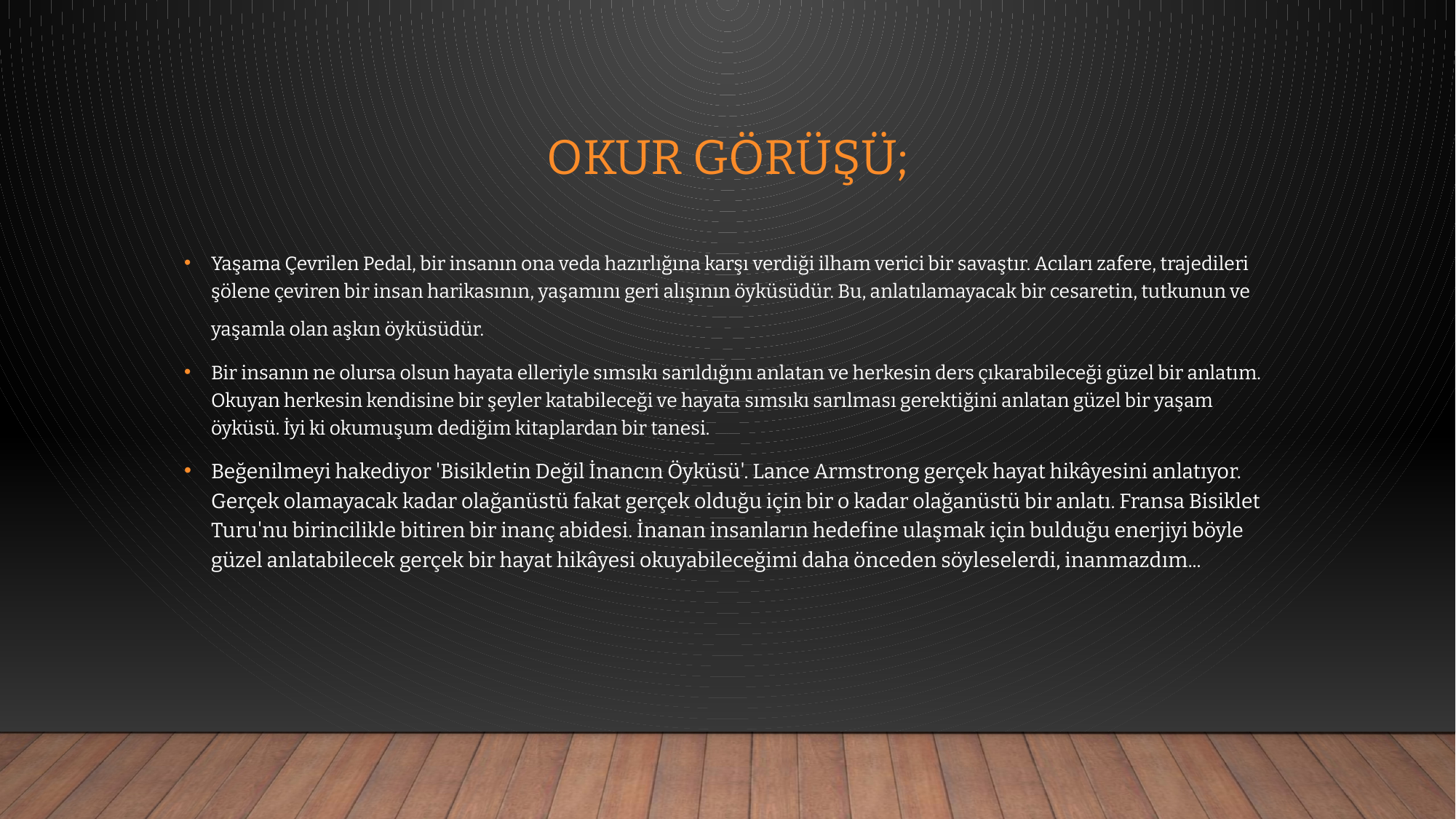

# Okur görüşü;
Yaşama Çevrilen Pedal, bir insanın ona veda hazırlığına karşı verdiği ilham verici bir savaştır. Acıları zafere, trajedileri şölene çeviren bir insan harikasının, yaşamını geri alışının öyküsüdür. Bu, anlatılamayacak bir cesaretin, tutkunun ve yaşamla olan aşkın öyküsüdür.
Bir insanın ne olursa olsun hayata elleriyle sımsıkı sarıldığını anlatan ve herkesin ders çıkarabileceği güzel bir anlatım. Okuyan herkesin kendisine bir şeyler katabileceği ve hayata sımsıkı sarılması gerektiğini anlatan güzel bir yaşam öyküsü. İyi ki okumuşum dediğim kitaplardan bir tanesi.
Beğenilmeyi hakediyor 'Bisikletin Değil İnancın Öyküsü'. Lance Armstrong gerçek hayat hikâyesini anlatıyor. Gerçek olamayacak kadar olağanüstü fakat gerçek olduğu için bir o kadar olağanüstü bir anlatı. Fransa Bisiklet Turu'nu birincilikle bitiren bir inanç abidesi. İnanan insanların hedefine ulaşmak için bulduğu enerjiyi böyle güzel anlatabilecek gerçek bir hayat hikâyesi okuyabileceğimi daha önceden söyleselerdi, inanmazdım...